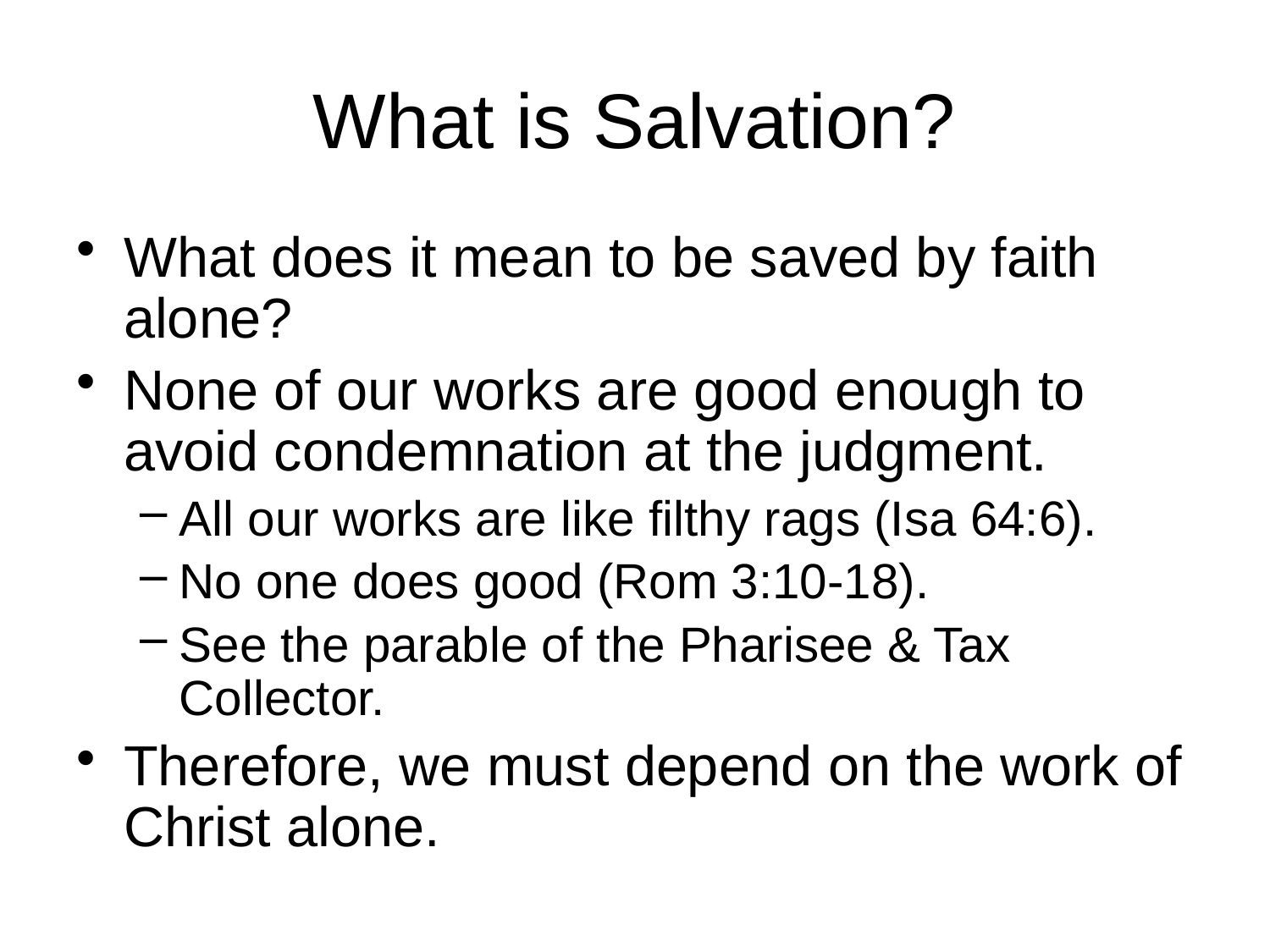

# What is Salvation?
What does it mean to be saved by faith alone?
None of our works are good enough to avoid condemnation at the judgment.
All our works are like filthy rags (Isa 64:6).
No one does good (Rom 3:10-18).
See the parable of the Pharisee & Tax Collector.
Therefore, we must depend on the work of Christ alone.